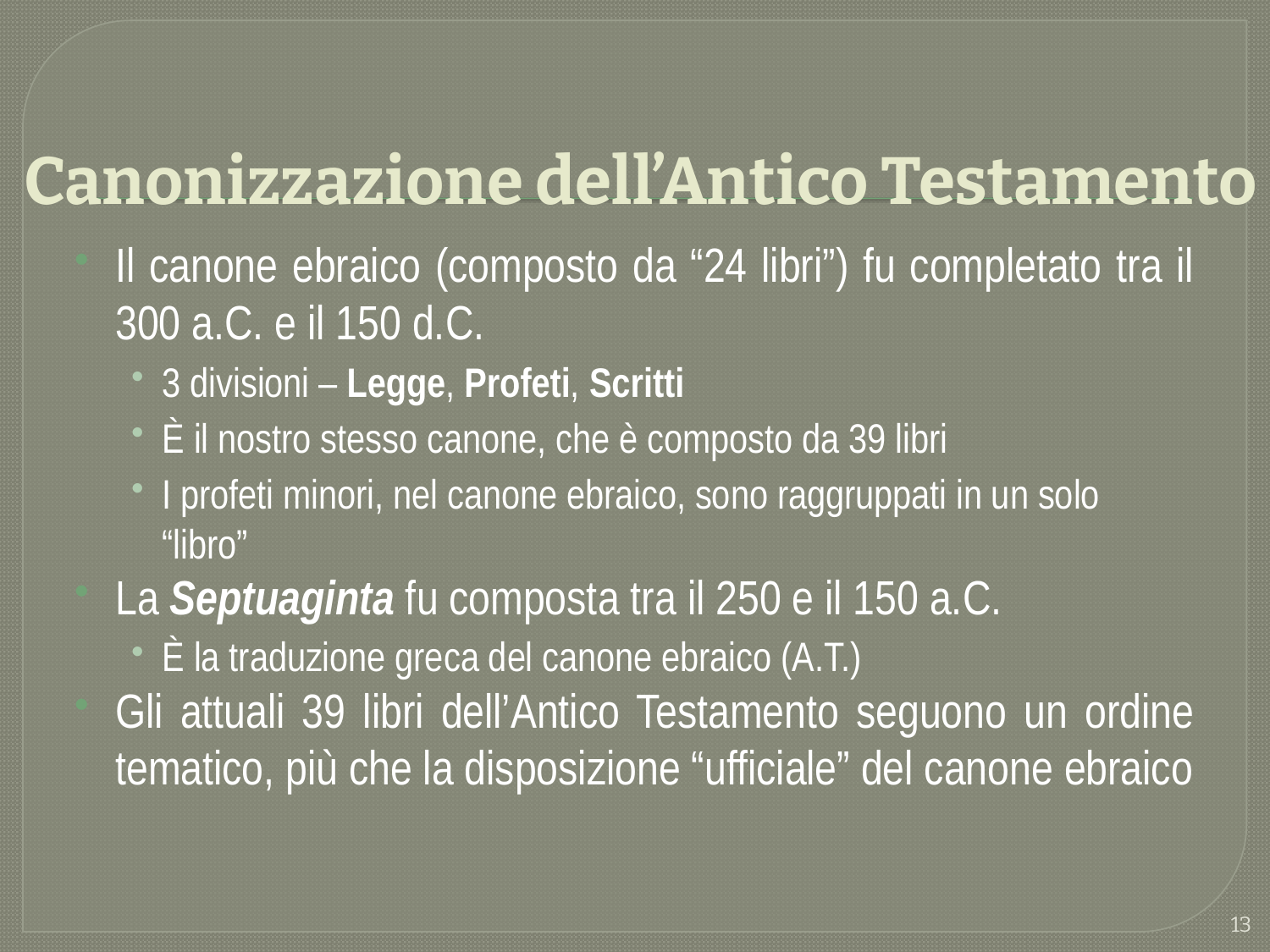

# Canonizzazione dell’Antico Testamento
Il canone ebraico (composto da “24 libri”) fu completato tra il 300 a.C. e il 150 d.C.
3 divisioni – Legge, Profeti, Scritti
È il nostro stesso canone, che è composto da 39 libri
I profeti minori, nel canone ebraico, sono raggruppati in un solo “libro”
La Septuaginta fu composta tra il 250 e il 150 a.C.
È la traduzione greca del canone ebraico (A.T.)
Gli attuali 39 libri dell’Antico Testamento seguono un ordine tematico, più che la disposizione “ufficiale” del canone ebraico
13